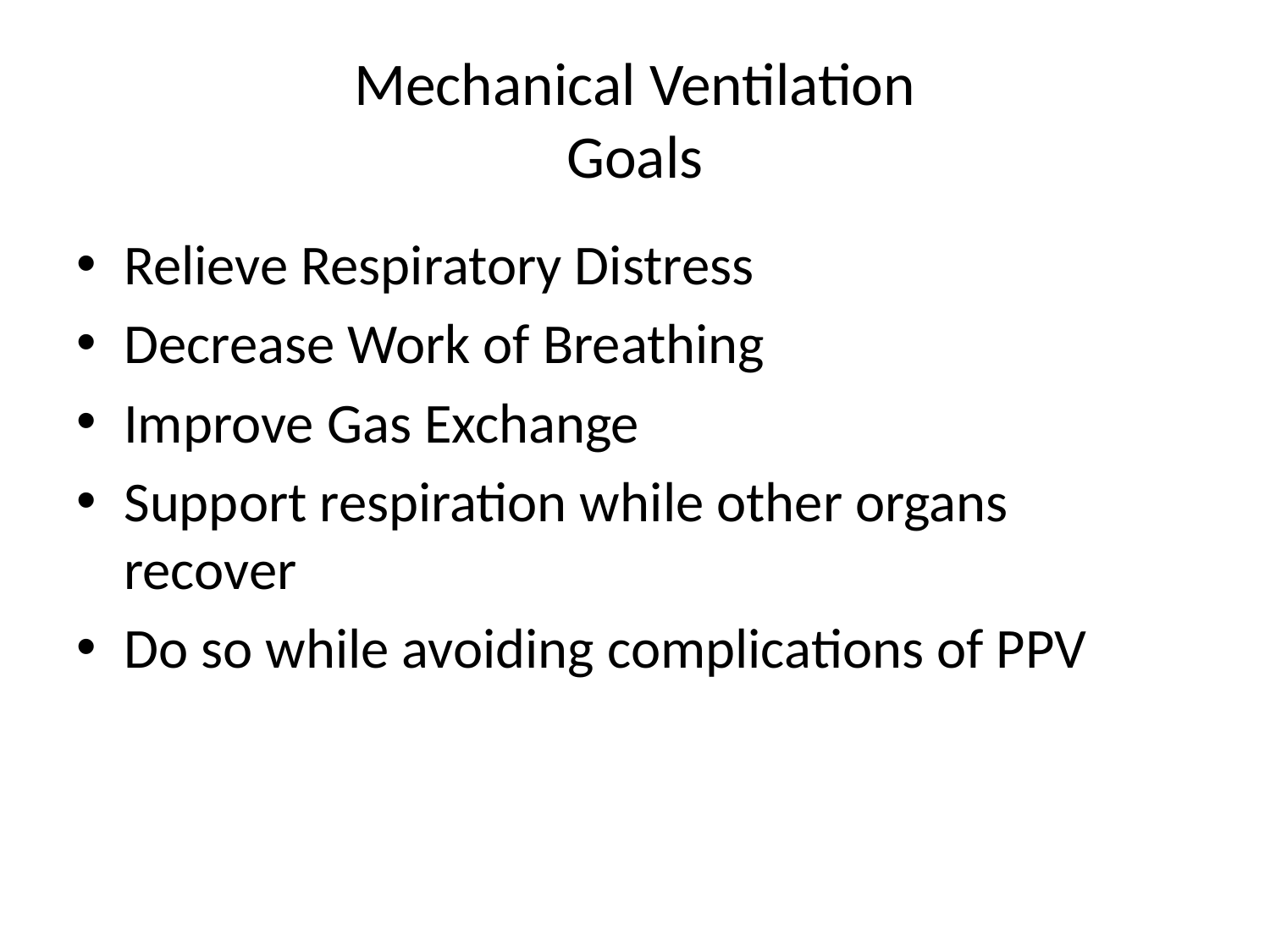

# Mechanical Ventilation Goals
Relieve Respiratory Distress
Decrease Work of Breathing
Improve Gas Exchange
Support respiration while other organs recover
Do so while avoiding complications of PPV